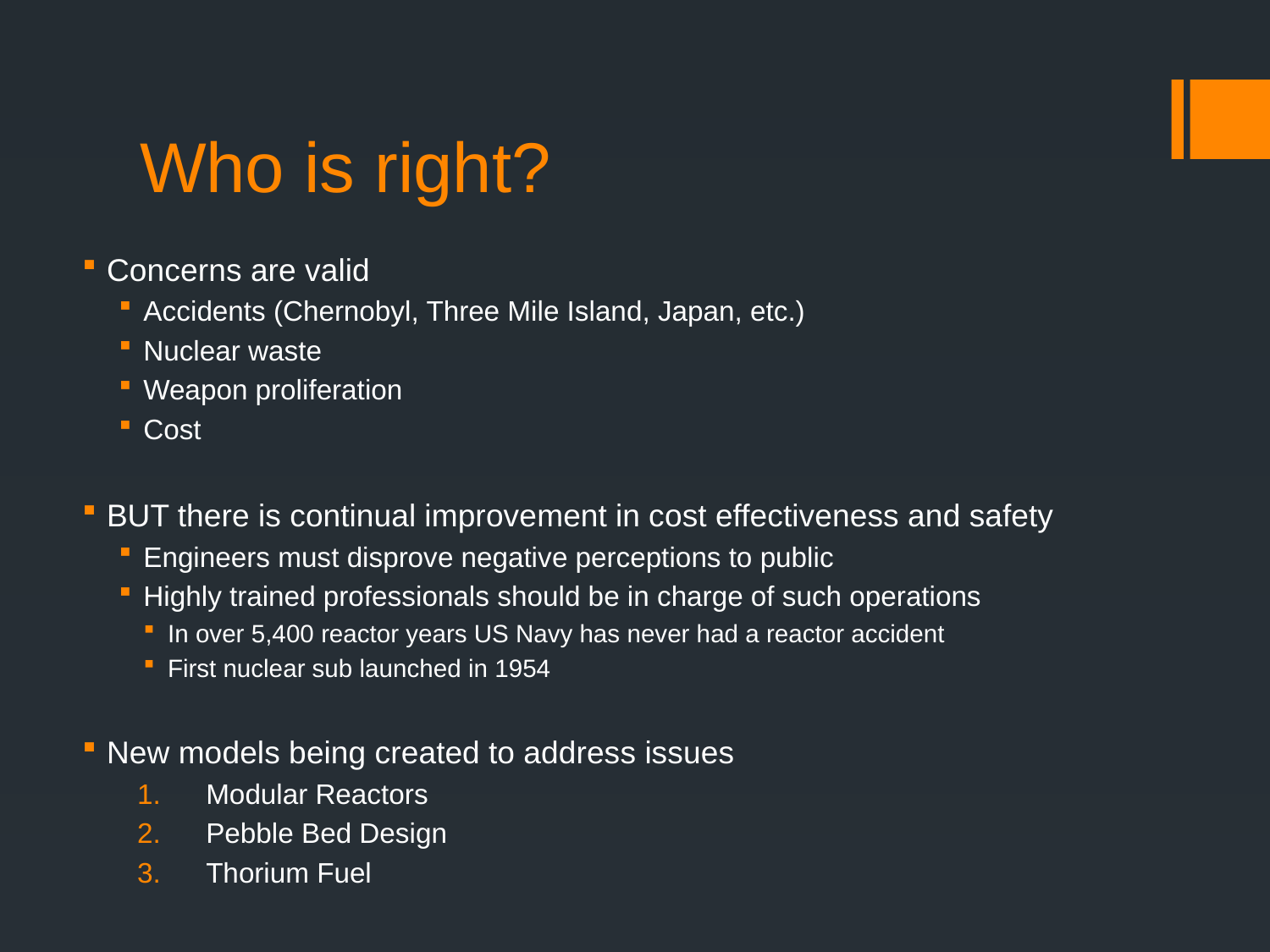

# Who is right?
Concerns are valid
Accidents (Chernobyl, Three Mile Island, Japan, etc.)
Nuclear waste
Weapon proliferation
Cost

BUT there is continual improvement in cost effectiveness and safety
Engineers must disprove negative perceptions to public
Highly trained professionals should be in charge of such operations
In over 5,400 reactor years US Navy has never had a reactor accident
First nuclear sub launched in 1954

New models being created to address issues
Modular Reactors
Pebble Bed Design
Thorium Fuel